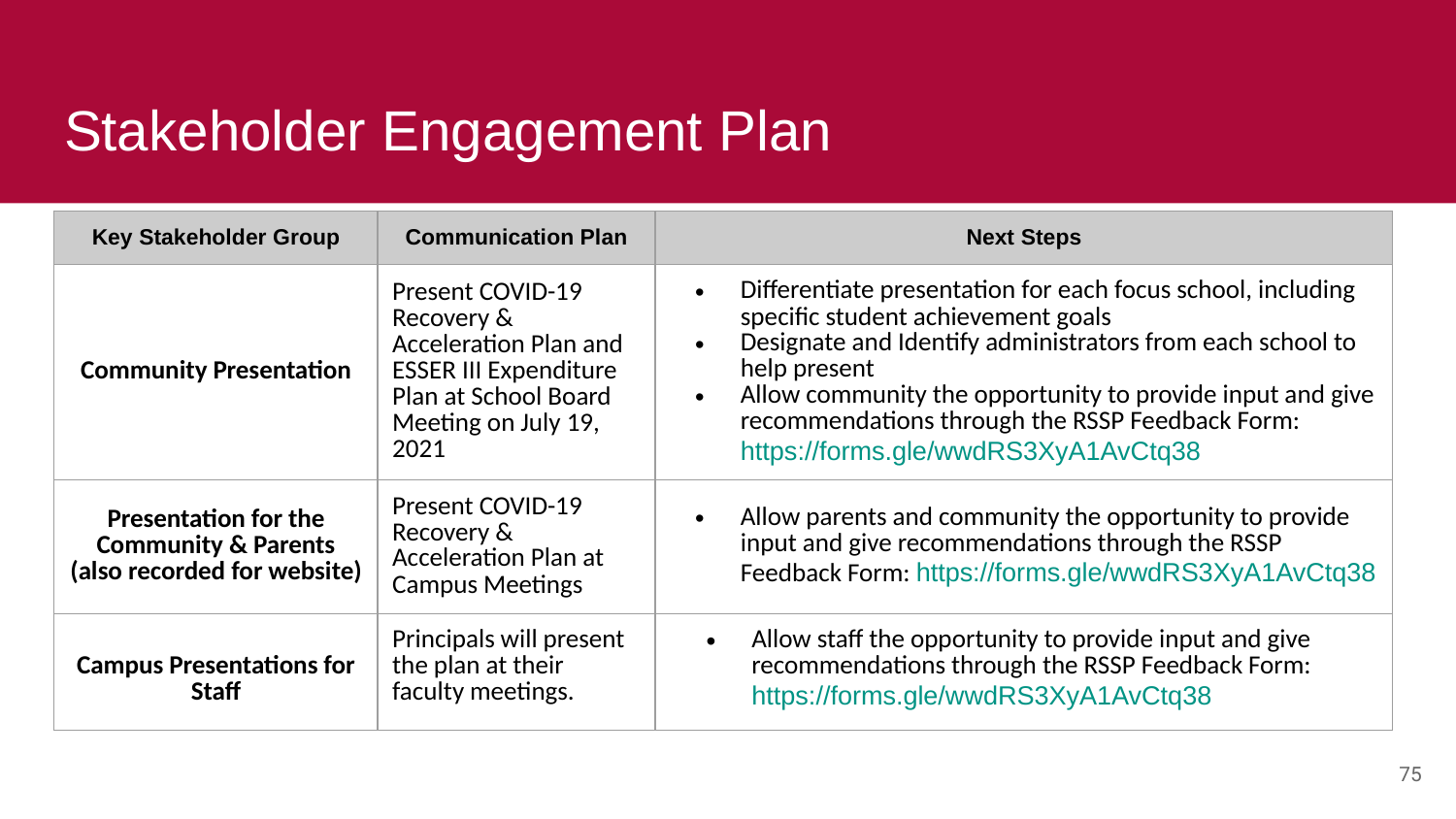

# Stakeholder Engagement Plan
| Key Stakeholder Group | Communication Plan | Next Steps |
| --- | --- | --- |
| Community Presentation | Present COVID-19 Recovery & Acceleration Plan and ESSER III Expenditure Plan at School Board Meeting on July 19, 2021 | Differentiate presentation for each focus school, including specific student achievement goals Designate and Identify administrators from each school to help present Allow community the opportunity to provide input and give recommendations through the RSSP Feedback Form: https://forms.gle/wwdRS3XyA1AvCtq38 |
| Presentation for the Community & Parents (also recorded for website) | Present COVID-19 Recovery & Acceleration Plan at Campus Meetings | Allow parents and community the opportunity to provide input and give recommendations through the RSSP Feedback Form: https://forms.gle/wwdRS3XyA1AvCtq38 |
| Campus Presentations for Staff | Principals will present the plan at their faculty meetings. | Allow staff the opportunity to provide input and give recommendations through the RSSP Feedback Form:  https://forms.gle/wwdRS3XyA1AvCtq38 |
75